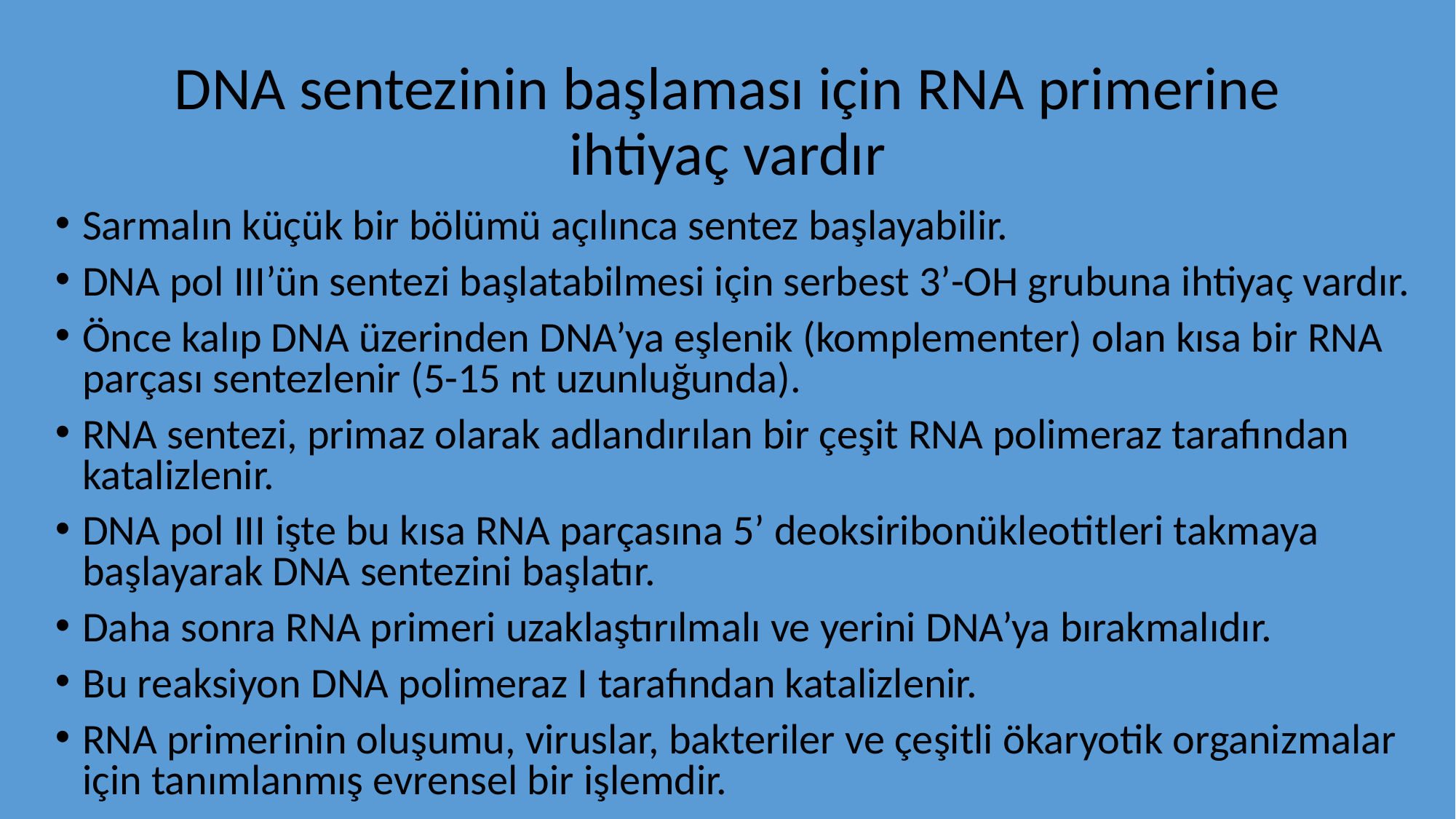

# DNA sentezinin başlaması için RNA primerine ihtiyaç vardır
Sarmalın küçük bir bölümü açılınca sentez başlayabilir.
DNA pol III’ün sentezi başlatabilmesi için serbest 3’-OH grubuna ihtiyaç vardır.
Önce kalıp DNA üzerinden DNA’ya eşlenik (komplementer) olan kısa bir RNA parçası sentezlenir (5-15 nt uzunluğunda).
RNA sentezi, primaz olarak adlandırılan bir çeşit RNA polimeraz tarafından katalizlenir.
DNA pol III işte bu kısa RNA parçasına 5’ deoksiribonükleotitleri takmaya başlayarak DNA sentezini başlatır.
Daha sonra RNA primeri uzaklaştırılmalı ve yerini DNA’ya bırakmalıdır.
Bu reaksiyon DNA polimeraz I tarafından katalizlenir.
RNA primerinin oluşumu, viruslar, bakteriler ve çeşitli ökaryotik organizmalar için tanımlanmış evrensel bir işlemdir.